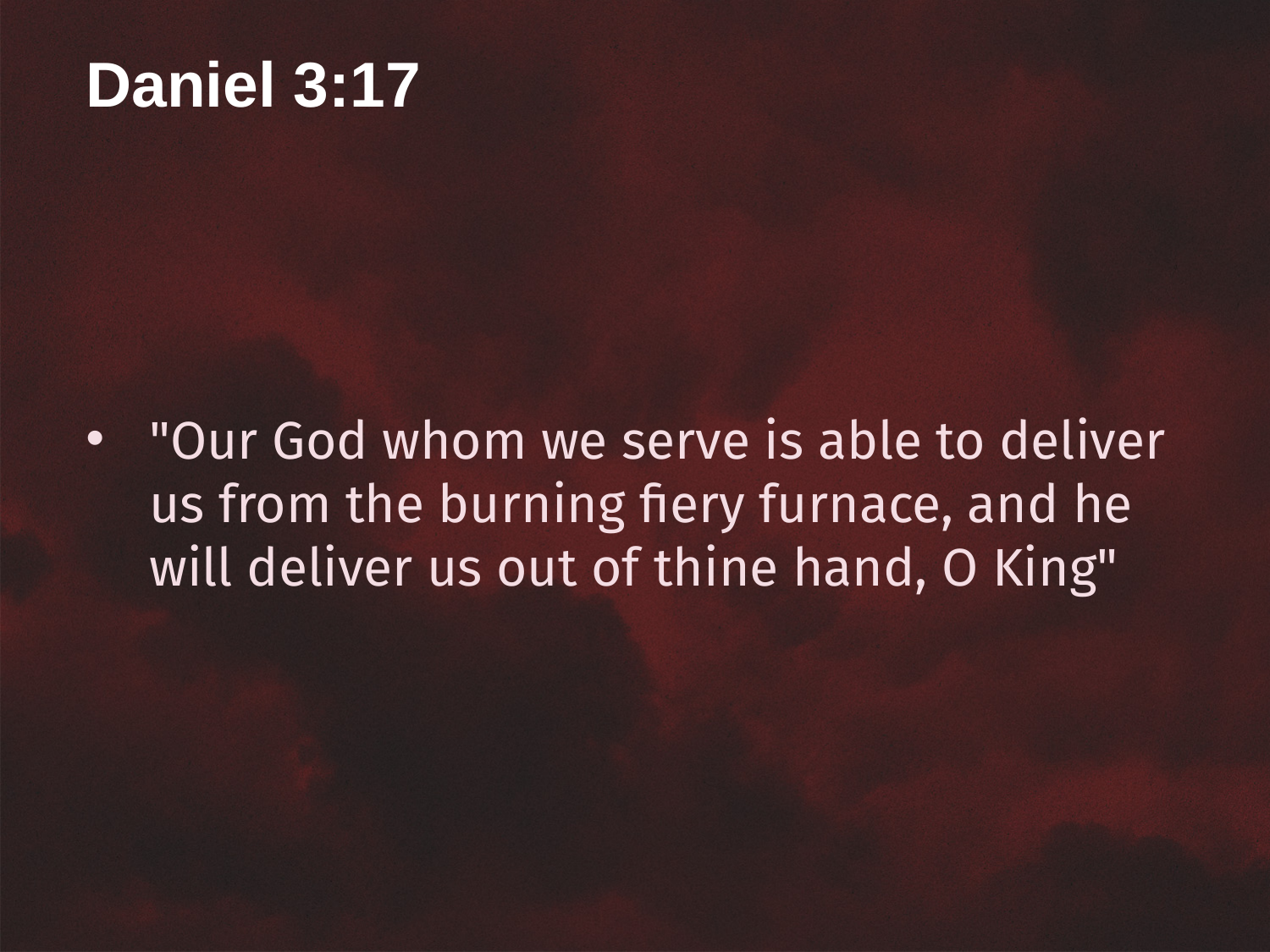

Daniel 3:17
"Our God whom we serve is able to deliver us from the burning fiery furnace, and he will deliver us out of thine hand, O King"